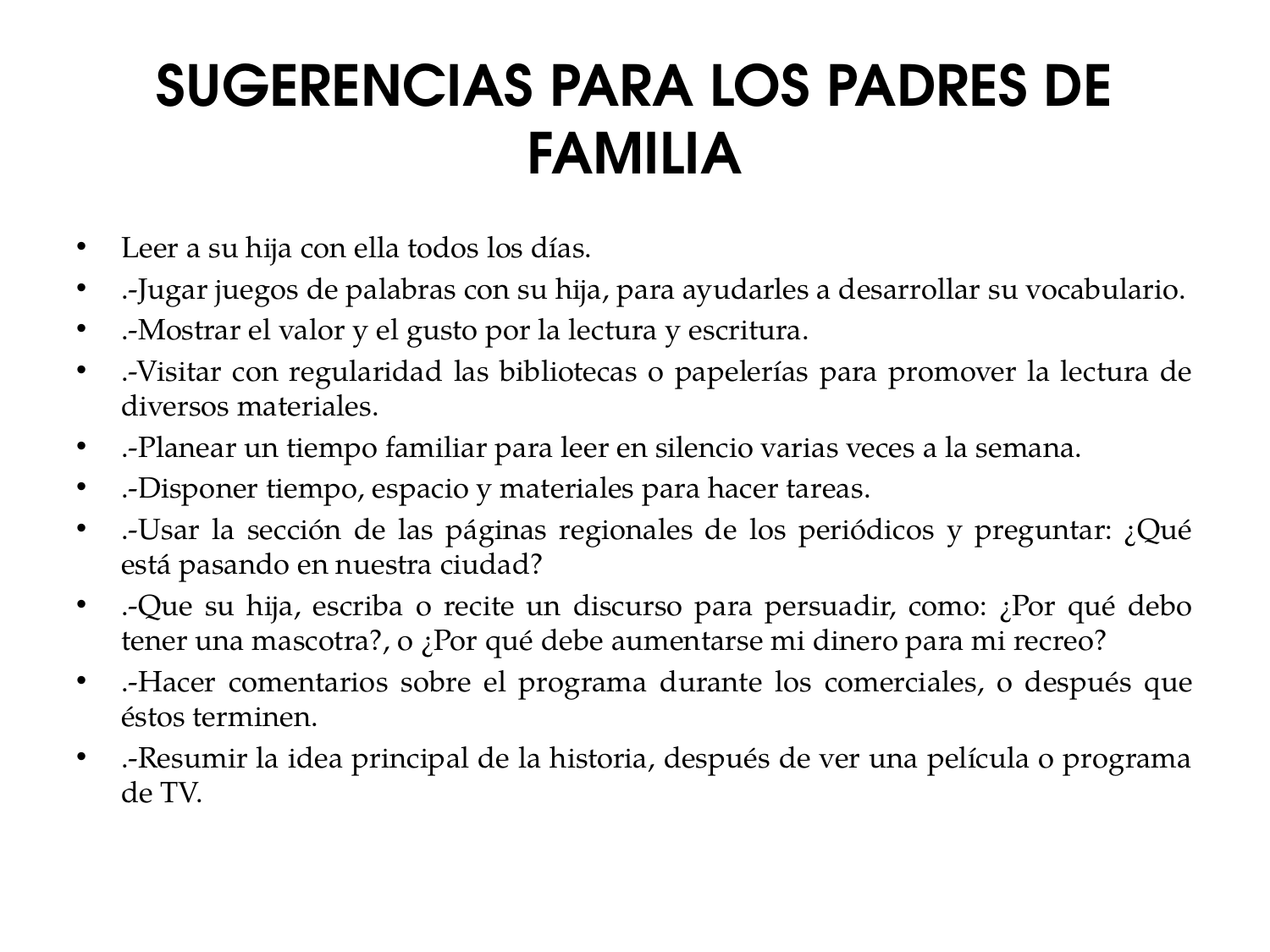

# SUGERENCIAS PARA LOS PADRES DE FAMILIA
Leer a su hija con ella todos los días.
.-Jugar juegos de palabras con su hija, para ayudarles a desarrollar su vocabulario.
.-Mostrar el valor y el gusto por la lectura y escritura.
.-Visitar con regularidad las bibliotecas o papelerías para promover la lectura de diversos materiales.
.-Planear un tiempo familiar para leer en silencio varias veces a la semana.
.-Disponer tiempo, espacio y materiales para hacer tareas.
.-Usar la sección de las páginas regionales de los periódicos y preguntar: ¿Qué está pasando en nuestra ciudad?
.-Que su hija, escriba o recite un discurso para persuadir, como: ¿Por qué debo tener una mascotra?, o ¿Por qué debe aumentarse mi dinero para mi recreo?
.-Hacer comentarios sobre el programa durante los comerciales, o después que éstos terminen.
.-Resumir la idea principal de la historia, después de ver una película o programa de TV.